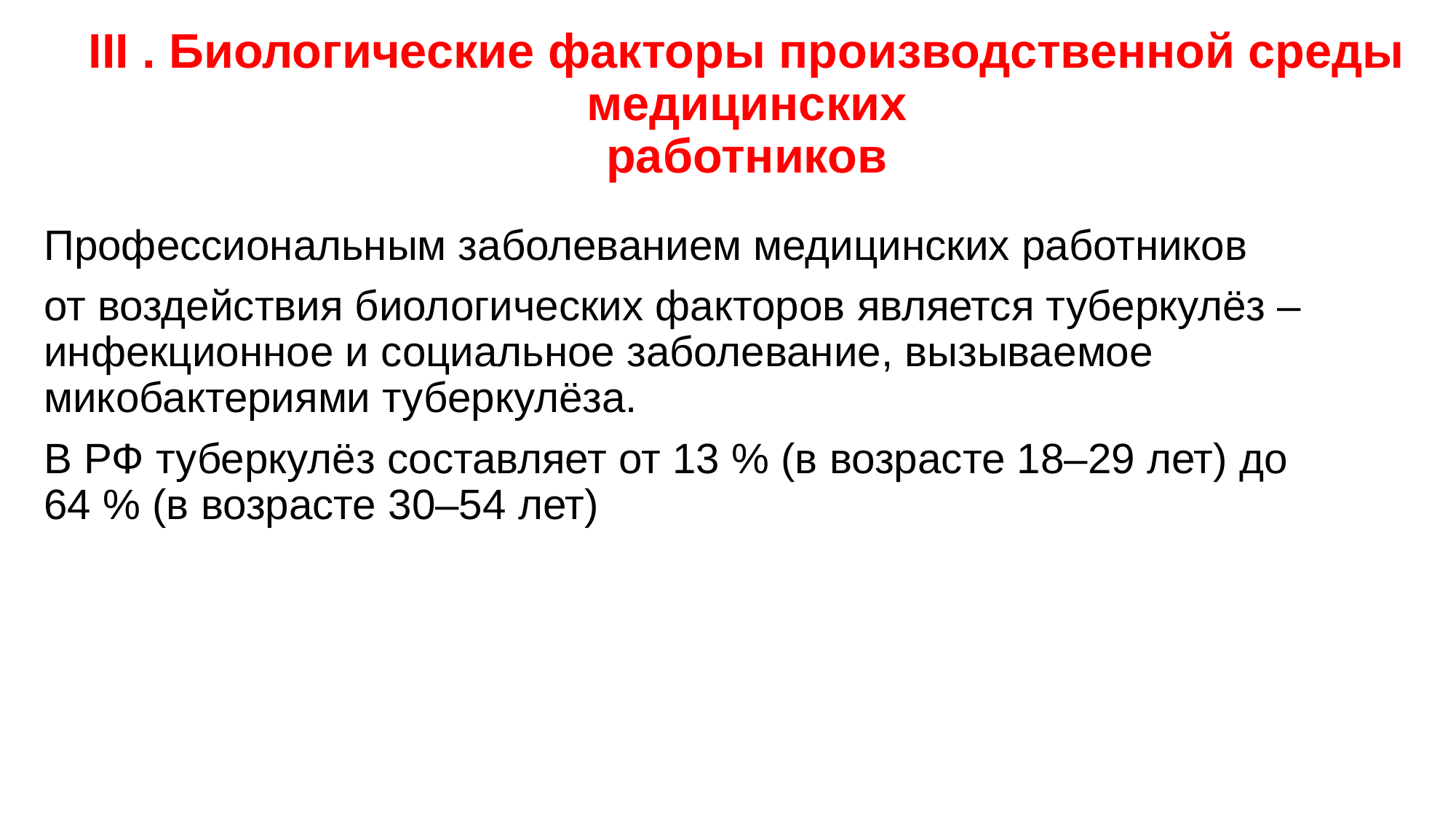

# III . Биологические факторы производственной среды медицинских работников
Профессиональным заболеванием медицинских работников
от воздействия биологических факторов является туберкулёз – инфекционное и социальное заболевание, вызываемое микобактериями туберкулёза.
В РФ туберкулёз составляет от 13 % (в возрасте 18–29 лет) до 64 % (в возрасте 30–54 лет)